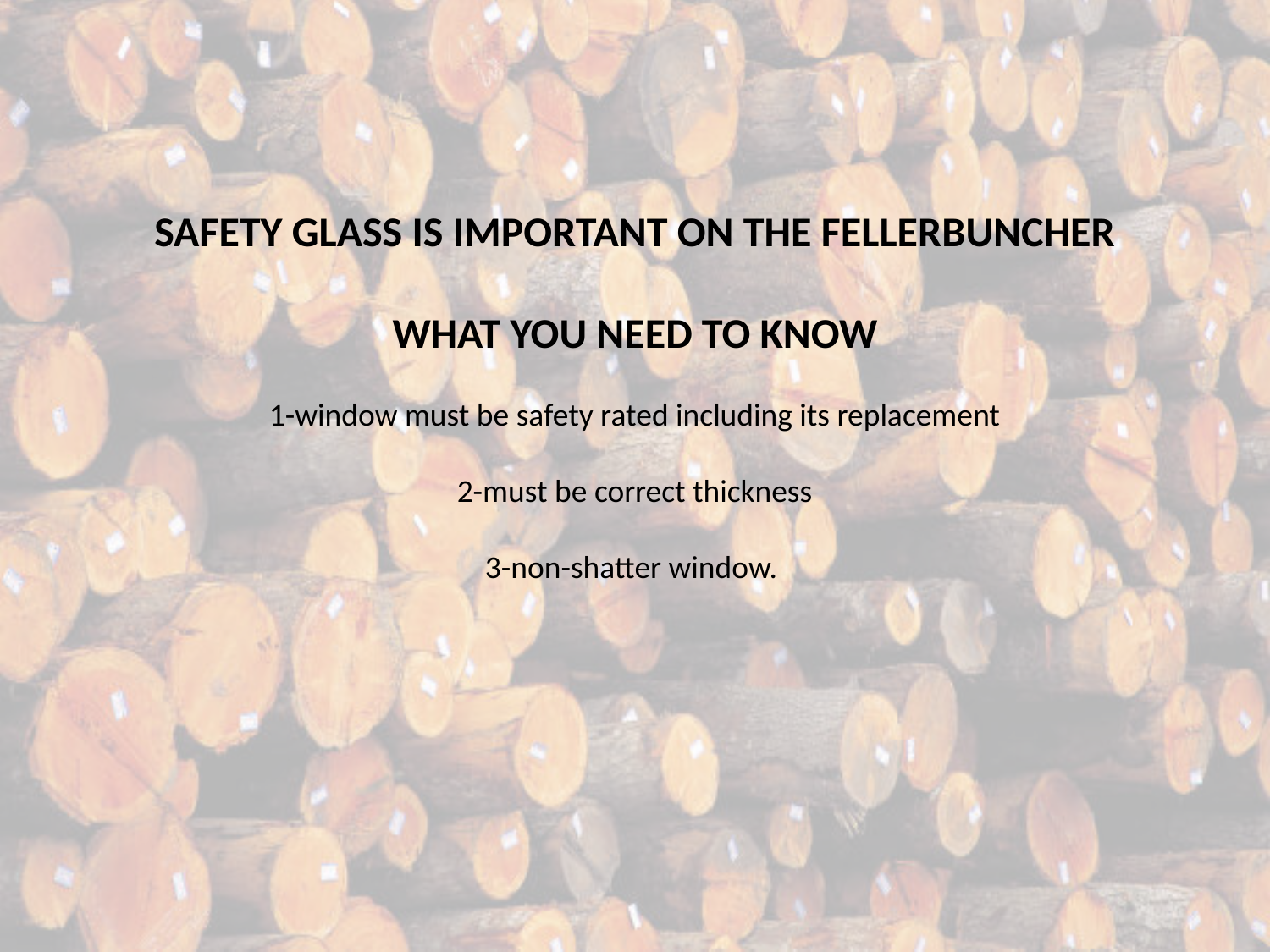

SAFETY GLASS IS IMPORTANT ON THE FELLERBUNCHER
WHAT YOU NEED TO KNOW
1-window must be safety rated including its replacement
2-must be correct thickness
3-non-shatter window.